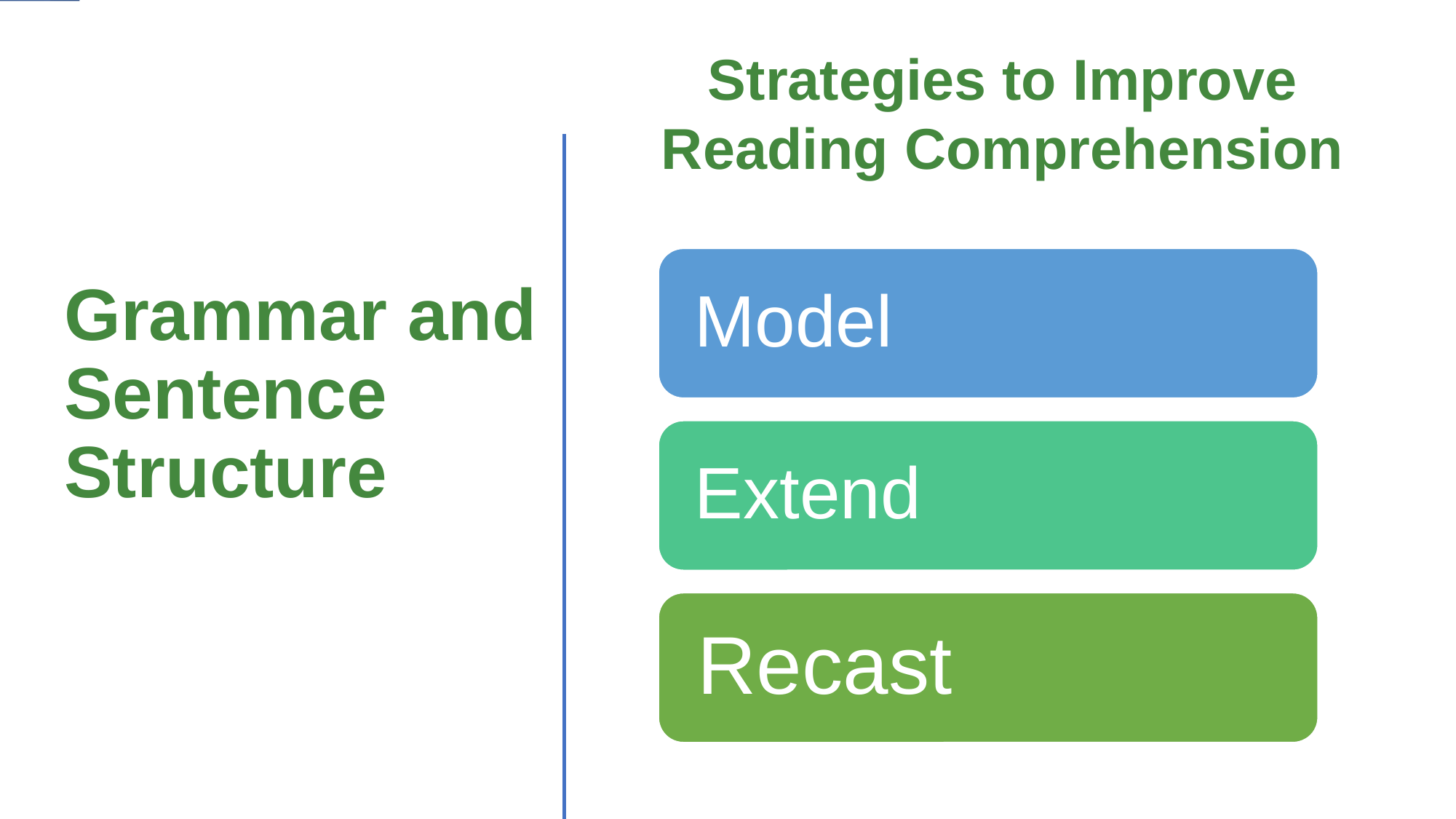

Strategies to Improve Reading Comprehension
# Grammar and Sentence Structure
Model
Extend
Recast